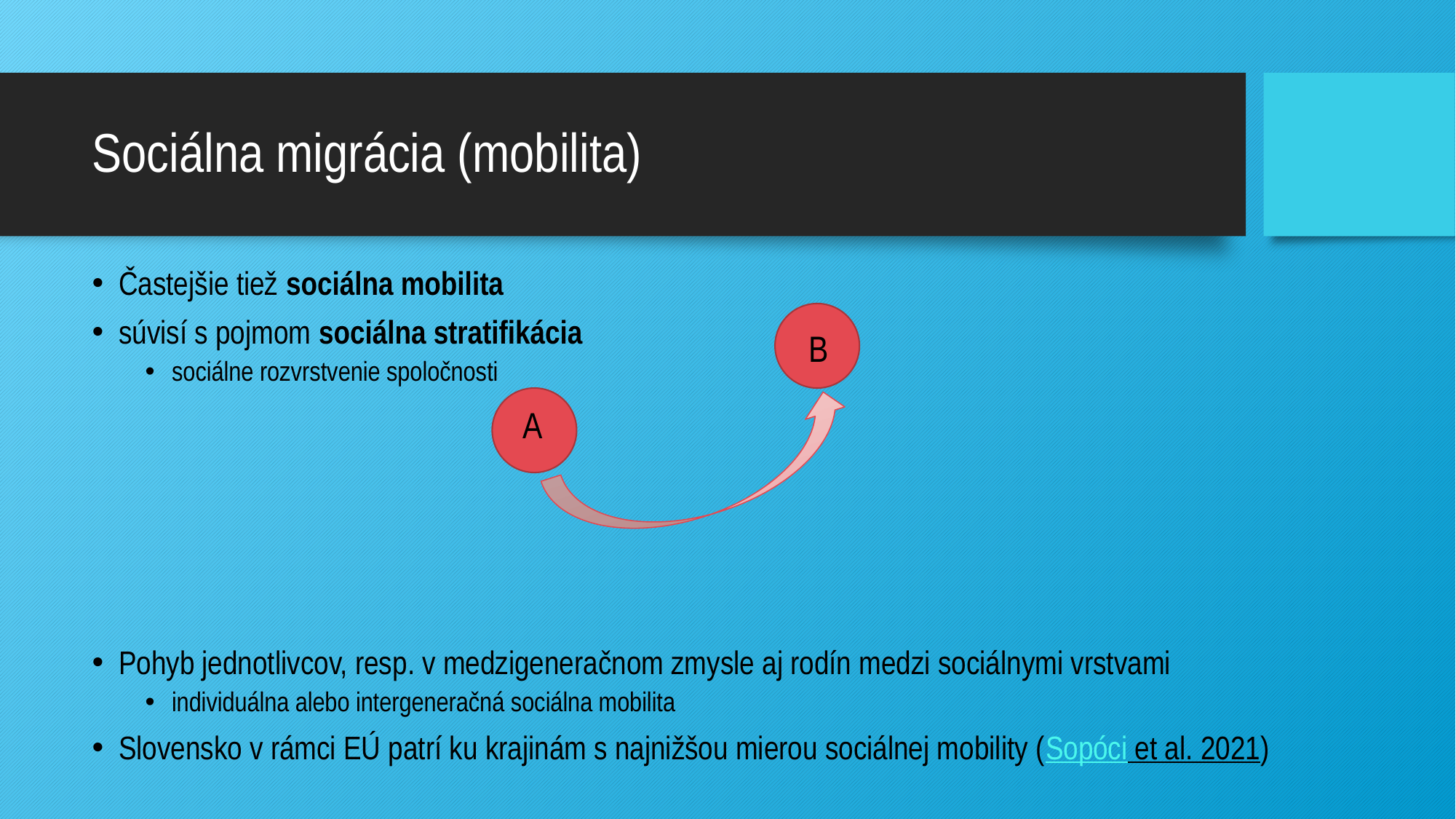

# Sociálna migrácia (mobilita)
Častejšie tiež sociálna mobilita
súvisí s pojmom sociálna stratifikácia
sociálne rozvrstvenie spoločnosti

Pohyb jednotlivcov, resp. v medzigeneračnom zmysle aj rodín medzi sociálnymi vrstvami
individuálna alebo intergeneračná sociálna mobilita
Slovensko v rámci EÚ patrí ku krajinám s najnižšou mierou sociálnej mobility (Sopóci et al. 2021)

B

A